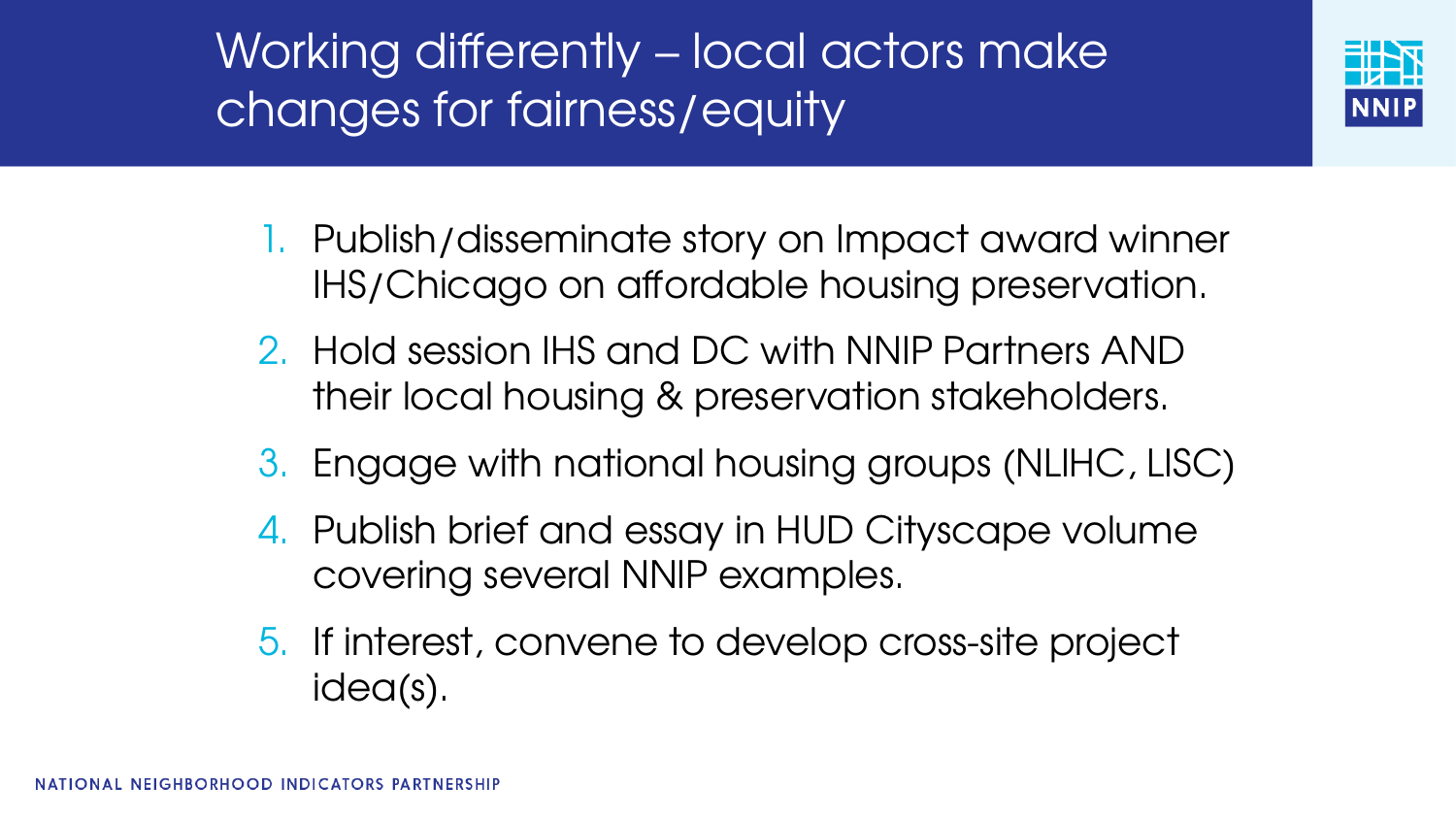

# Working differently – local actors make changes for fairness/equity
Publish/disseminate story on Impact award winner IHS/Chicago on affordable housing preservation.
Hold session IHS and DC with NNIP Partners AND their local housing & preservation stakeholders.
Engage with national housing groups (NLIHC, LISC)
Publish brief and essay in HUD Cityscape volume covering several NNIP examples.
If interest, convene to develop cross-site project idea(s).